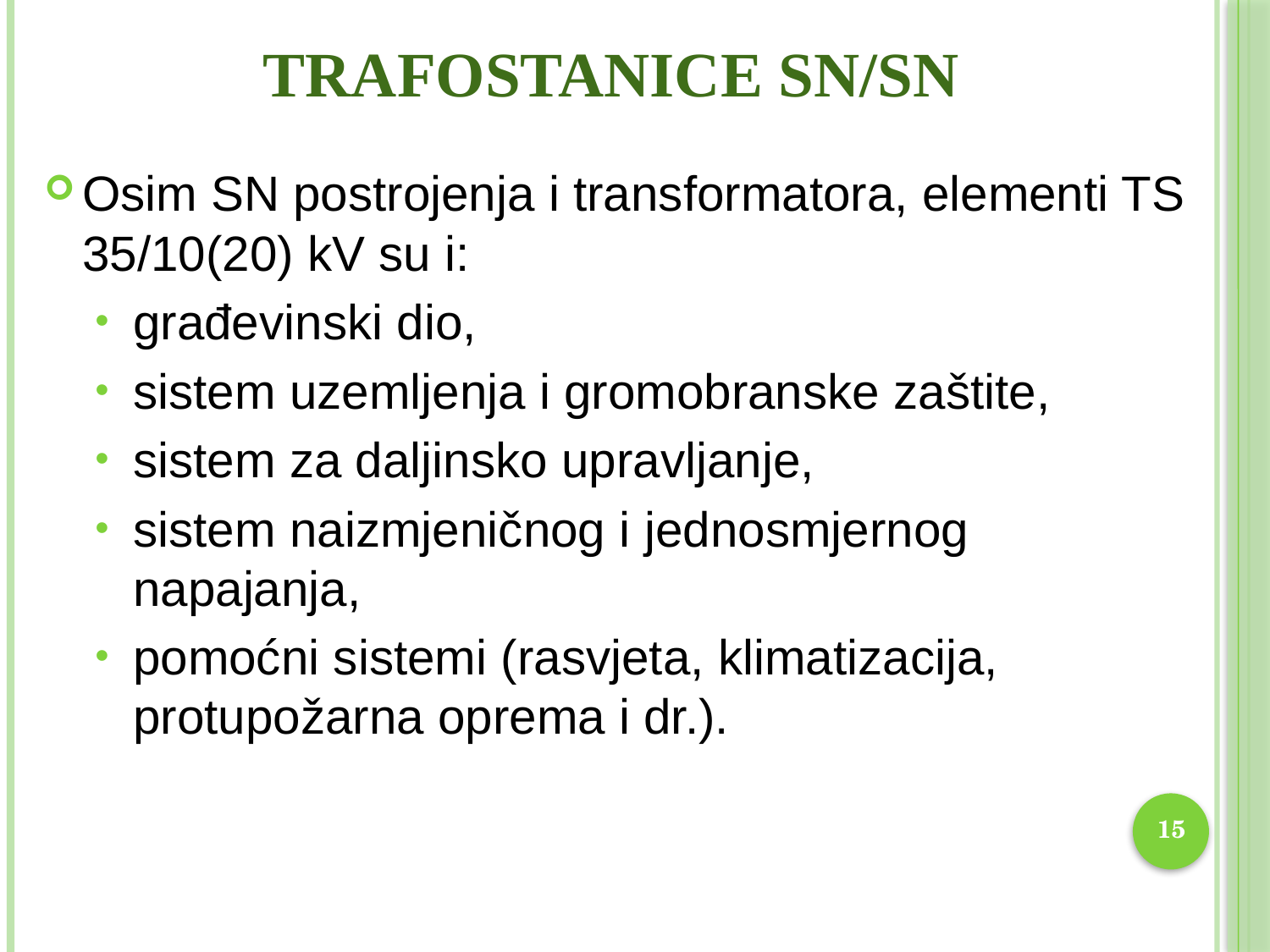

# Trafostanice SN/SN
Osim SN postrojenja i transformatora, elementi TS 35/10(20) kV su i:
građevinski dio,
sistem uzemljenja i gromobranske zaštite,
sistem za daljinsko upravljanje,
sistem naizmjeničnog i jednosmjernog napajanja,
pomoćni sistemi (rasvjeta, klimatizacija, protupožarna oprema i dr.).
15